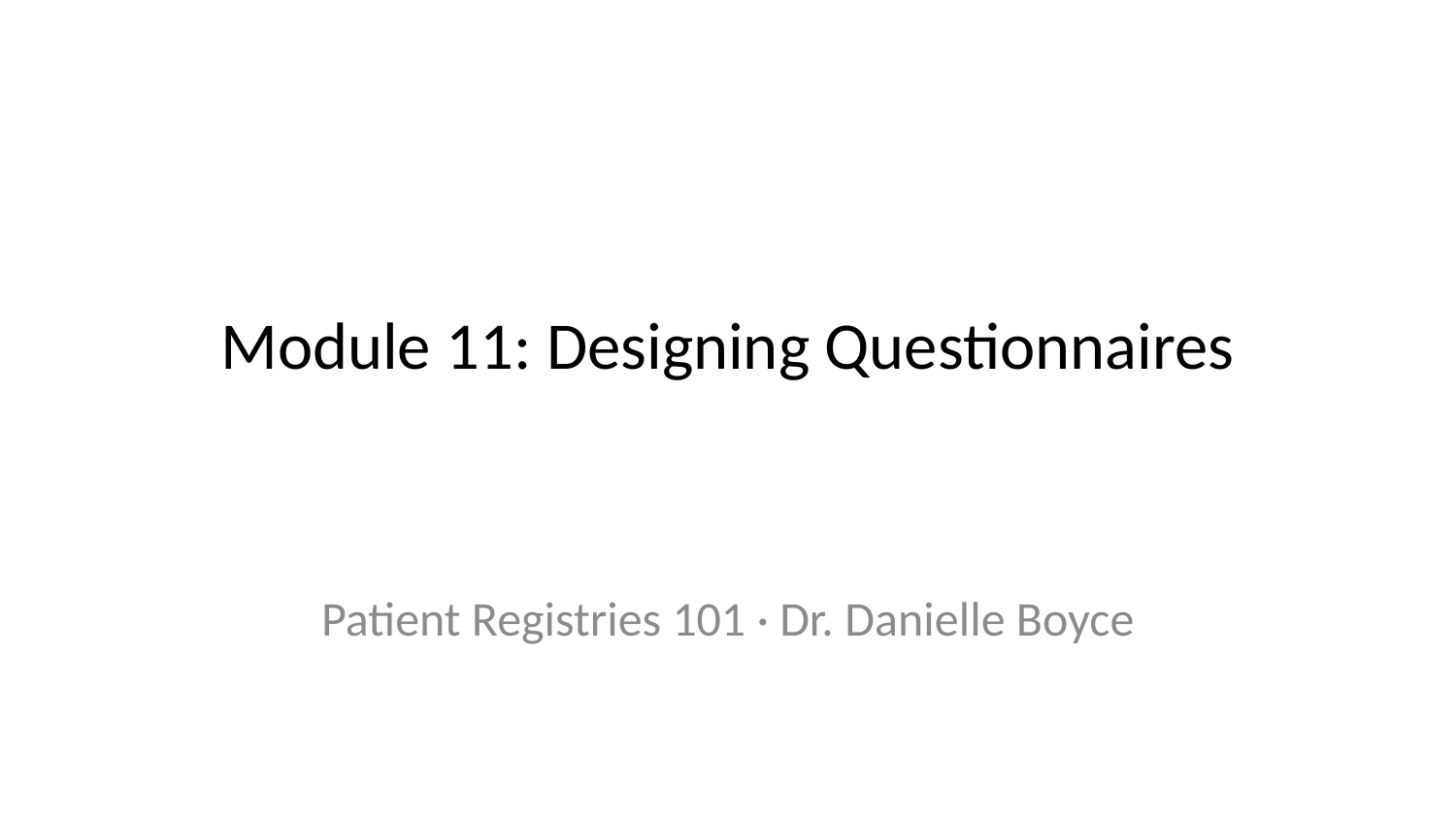

# Module 11: Designing Questionnaires
Patient Registries 101 · Dr. Danielle Boyce